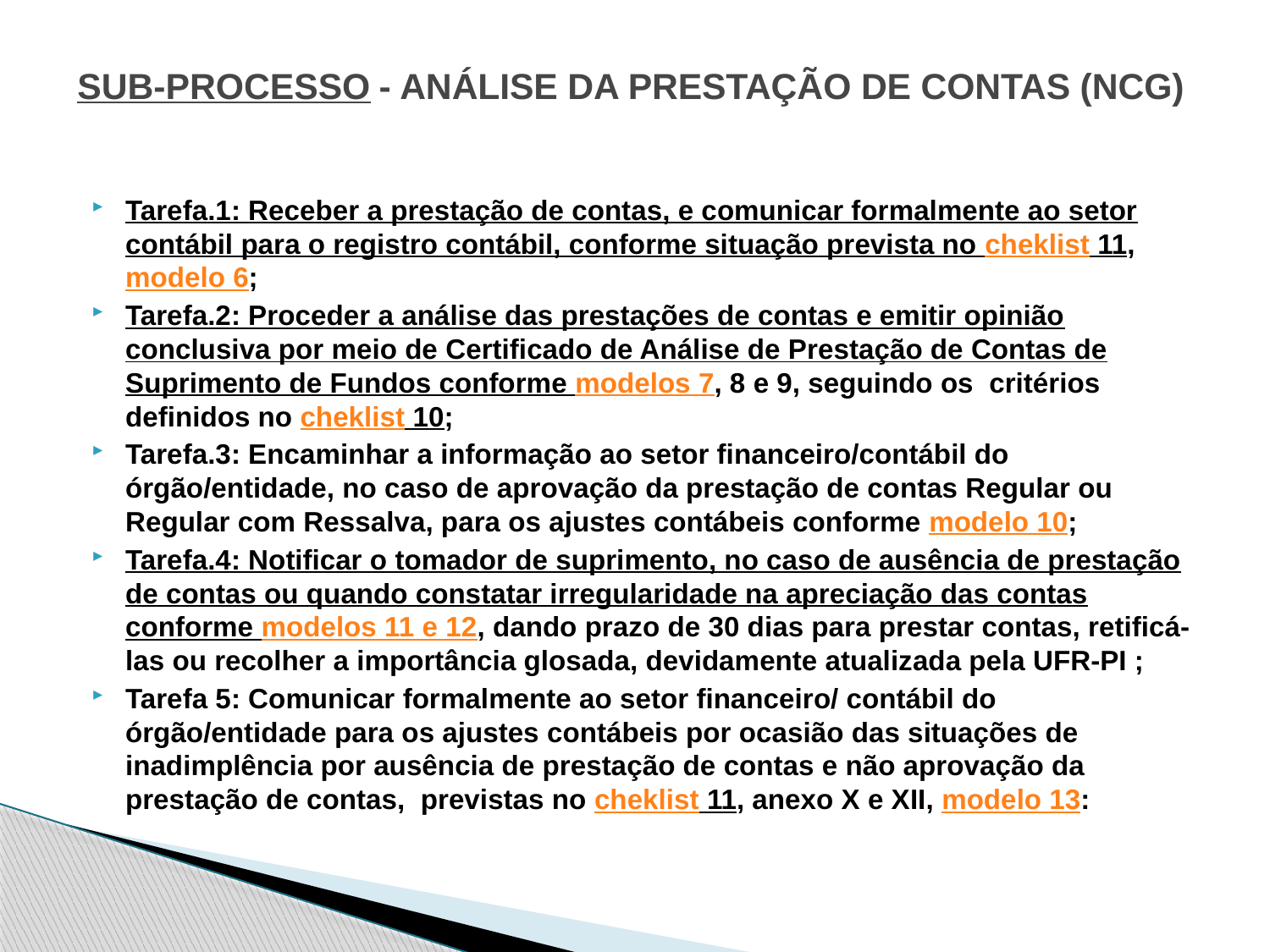

# SUB-PROCESSO - ANÁLISE DA PRESTAÇÃO DE CONTAS (NCG)
Tarefa.1: Receber a prestação de contas, e comunicar formalmente ao setor contábil para o registro contábil, conforme situação prevista no cheklist 11, modelo 6;
Tarefa.2: Proceder a análise das prestações de contas e emitir opinião conclusiva por meio de Certificado de Análise de Prestação de Contas de Suprimento de Fundos conforme modelos 7, 8 e 9, seguindo os  critérios definidos no cheklist 10;
Tarefa.3: Encaminhar a informação ao setor financeiro/contábil do órgão/entidade, no caso de aprovação da prestação de contas Regular ou Regular com Ressalva, para os ajustes contábeis conforme modelo 10;
Tarefa.4: Notificar o tomador de suprimento, no caso de ausência de prestação de contas ou quando constatar irregularidade na apreciação das contas conforme modelos 11 e 12, dando prazo de 30 dias para prestar contas, retificá-las ou recolher a importância glosada, devidamente atualizada pela UFR-PI ;
Tarefa 5: Comunicar formalmente ao setor financeiro/ contábil do órgão/entidade para os ajustes contábeis por ocasião das situações de inadimplência por ausência de prestação de contas e não aprovação da prestação de contas,  previstas no cheklist 11, anexo X e XII, modelo 13: